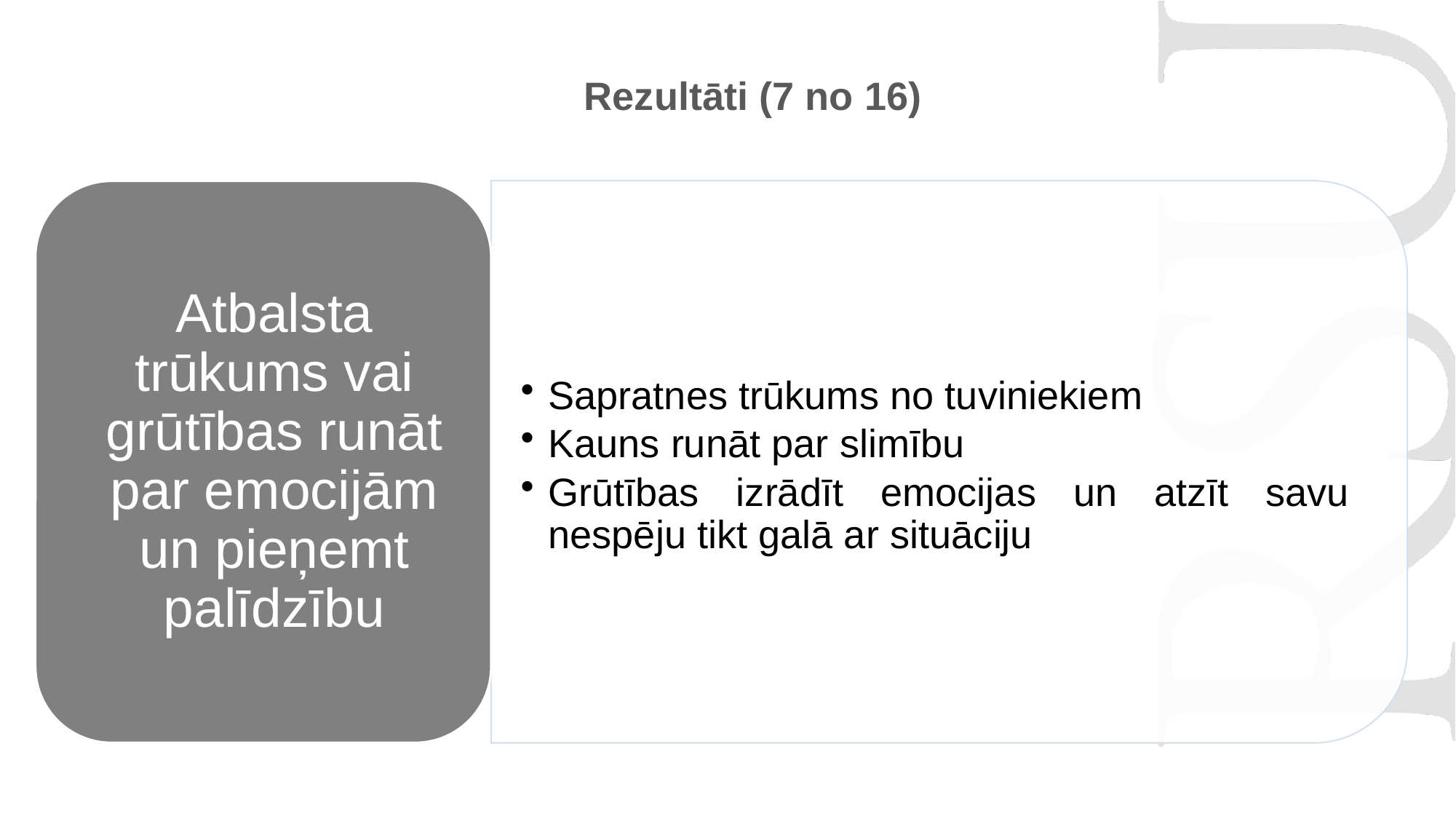

# Rezultāti (7 no 16)

Sapratnes trūkums no tuviniekiem
Kauns runāt par slimību
Grūtības izrādīt emocijas un atzīt savu nespēju tikt galā ar situāciju

Atbalsta trūkums vai grūtības runāt par emocijām un pieņemt palīdzību